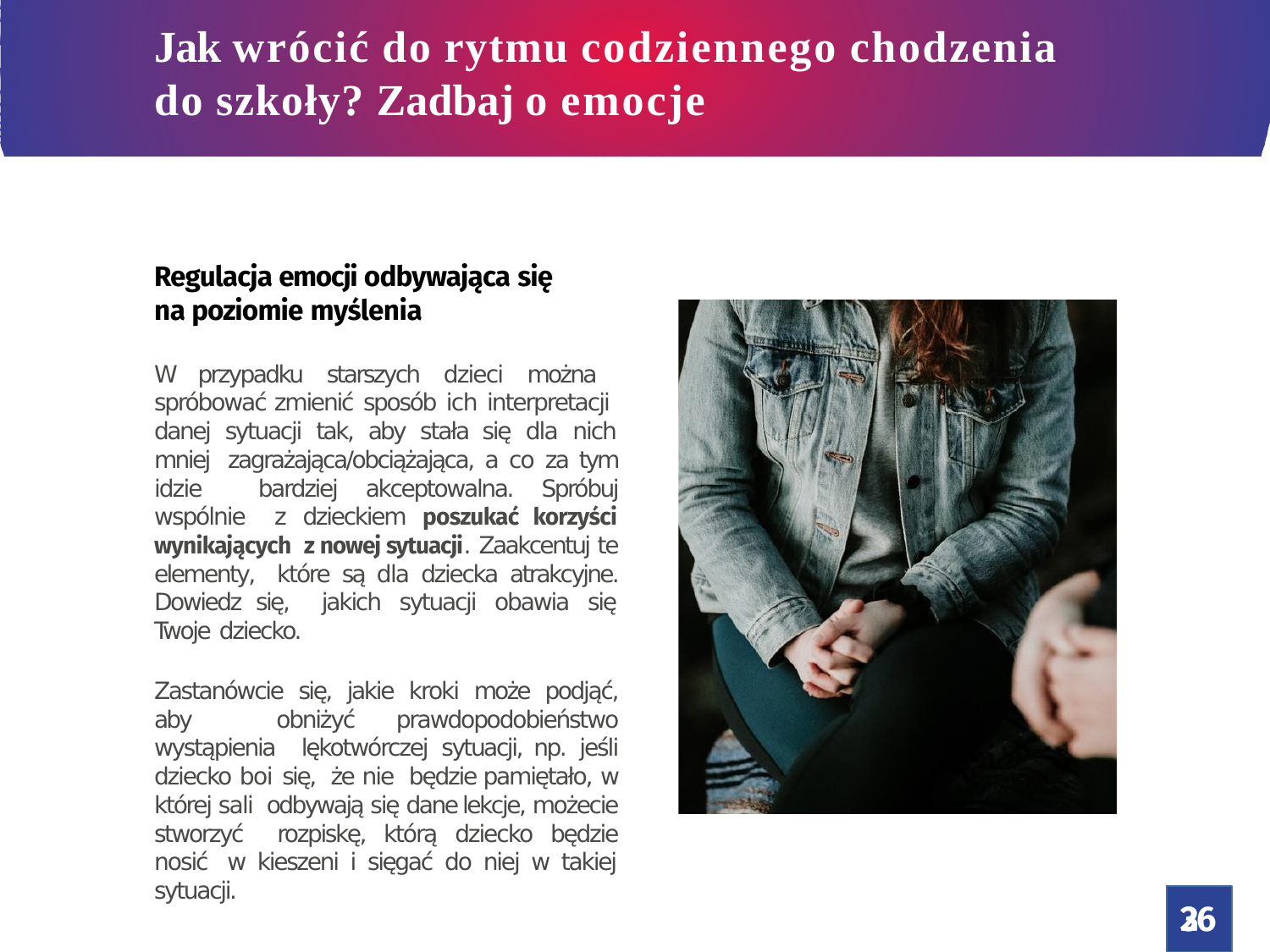

# Jak wrócić do rytmu codziennego chodzenia
do szkoły? Zadbaj o emocje
Regulacja emocji odbywająca się
na poziomie myślenia

W przypadku starszych dzieci można  spróbować zmienić sposób ich interpretacji  danej sytuacji tak, aby stała się dla nich mniej  zagrażająca/obciążająca, a co za tym idzie  bardziej akceptowalna. Spróbuj wspólnie  z dzieckiem poszukać korzyści wynikających  z nowej sytuacji. Zaakcentuj te elementy,  które są dla dziecka atrakcyjne. Dowiedz się,  jakich sytuacji obawia się Twoje dziecko.

Zastanówcie się, jakie kroki może podjąć, aby  obniżyć prawdopodobieństwo wystąpienia  lękotwórczej sytuacji, np. jeśli dziecko boi się,  że nie będzie pamiętało, w której sali  odbywają się dane lekcje, możecie stworzyć  rozpiskę, którą dziecko będzie nosić  w kieszeni i sięgać do niej w takiej sytuacji.

36
2